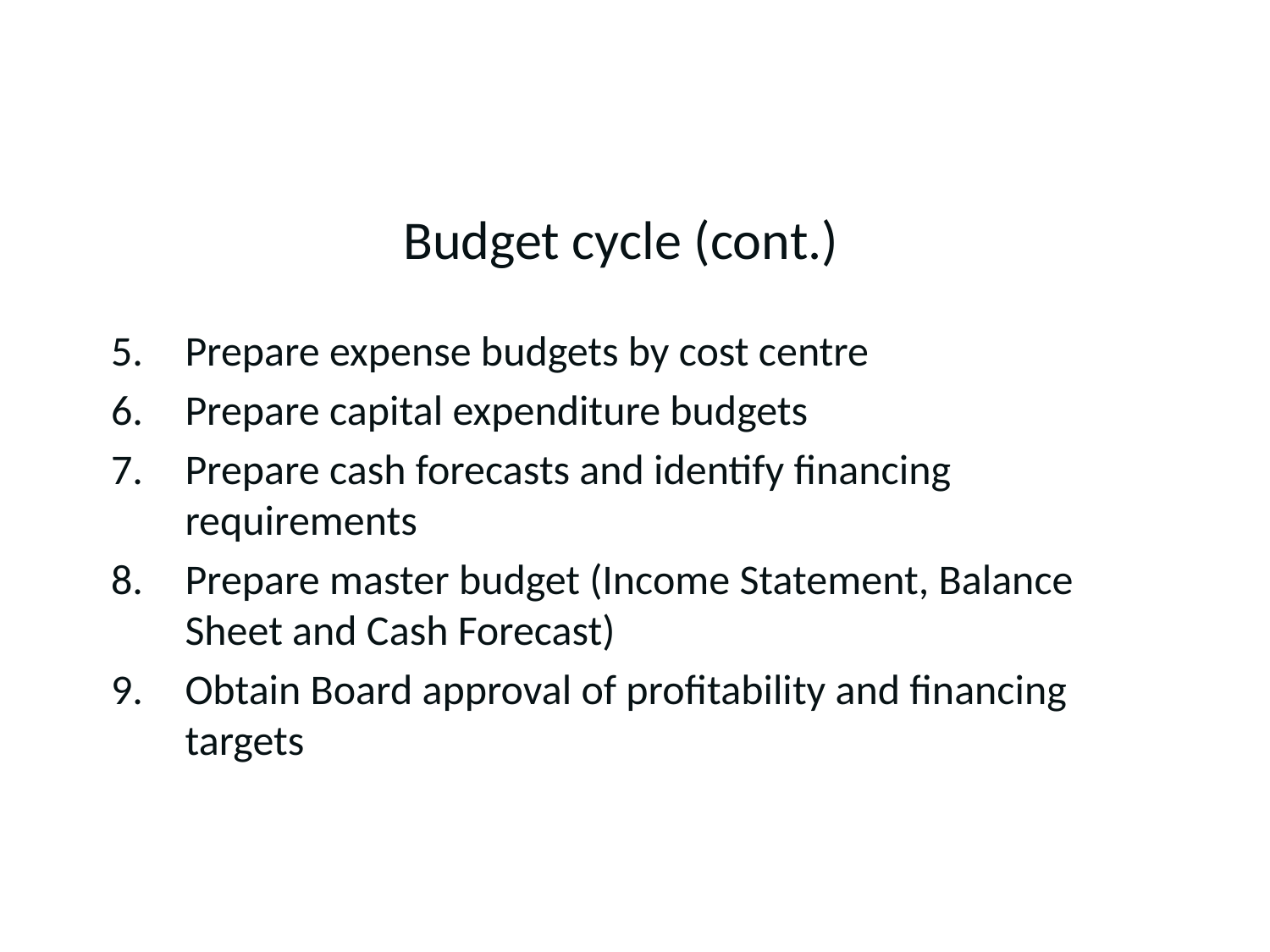

# Budget cycle (cont.)
Prepare expense budgets by cost centre
Prepare capital expenditure budgets
Prepare cash forecasts and identify financing requirements
Prepare master budget (Income Statement, Balance Sheet and Cash Forecast)
Obtain Board approval of profitability and financing targets